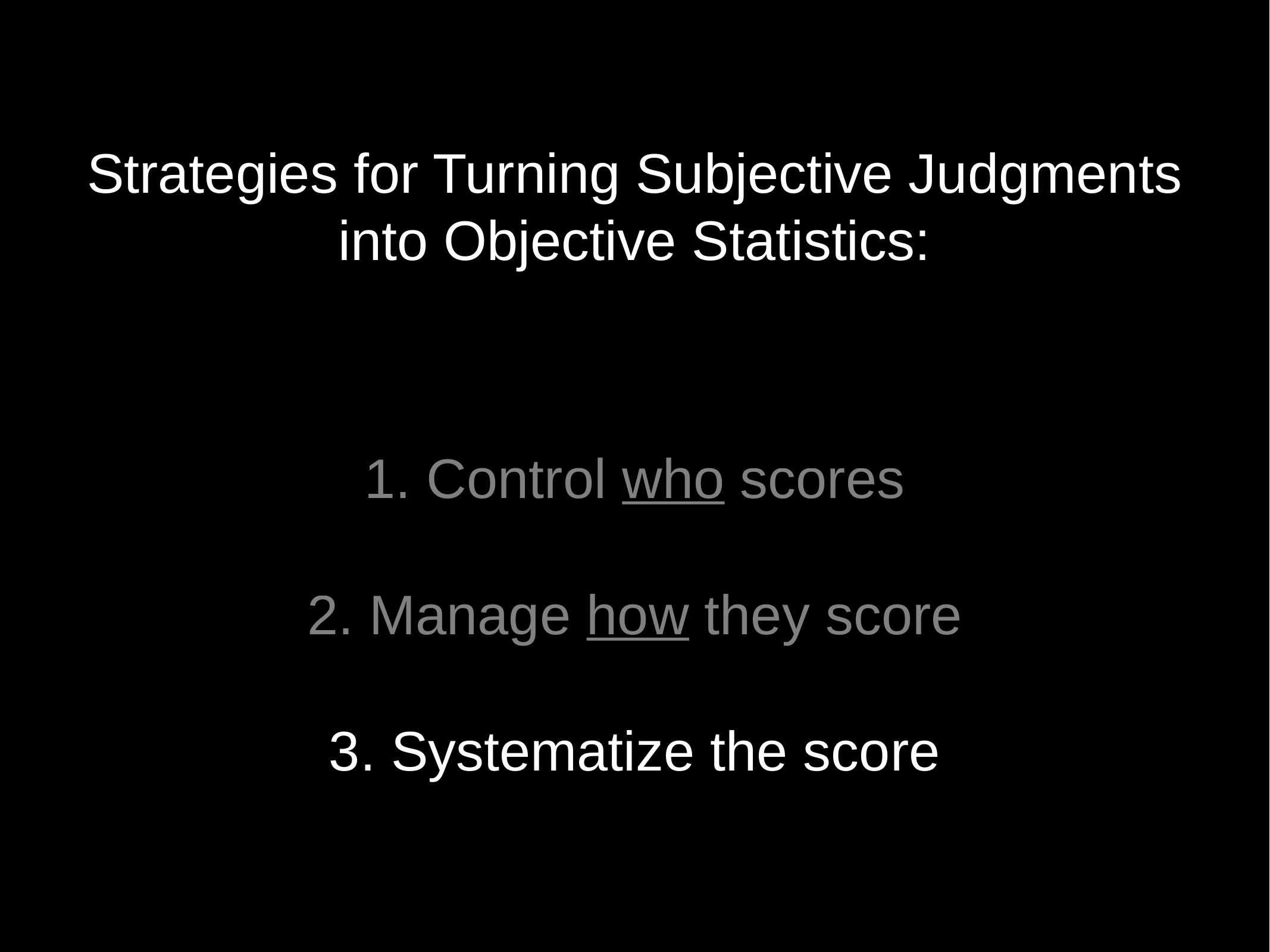

Strategies for Turning Subjective Judgments into Objective Statistics:
1. Control who scores
2. Manage how they score
3. Systematize the score